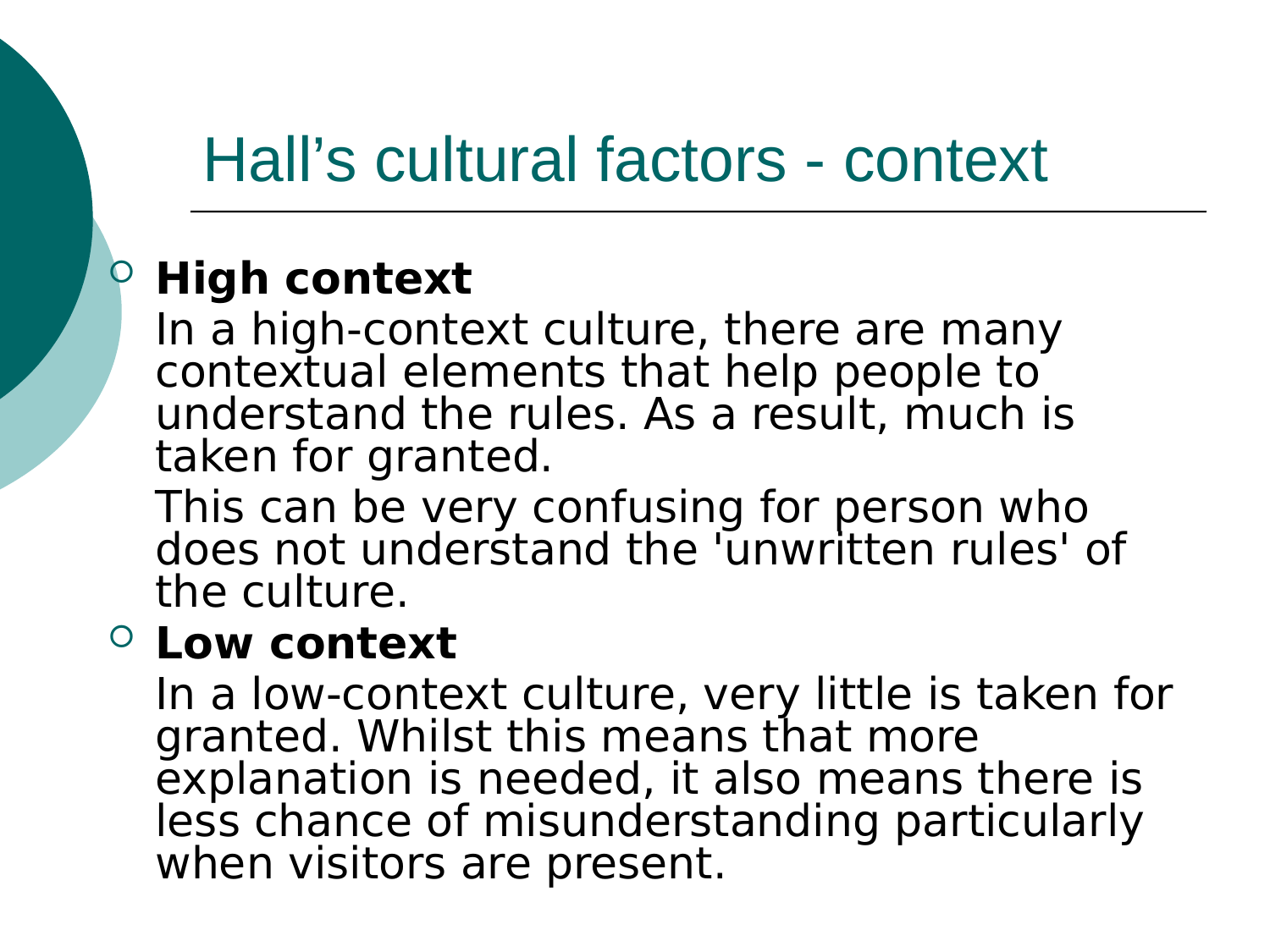

# Hall’s cultural factors - context
High context
	In a high-context culture, there are many contextual elements that help people to understand the rules. As a result, much is taken for granted.
	This can be very confusing for person who does not understand the 'unwritten rules' of the culture.
Low context
	In a low-context culture, very little is taken for granted. Whilst this means that more explanation is needed, it also means there is less chance of misunderstanding particularly when visitors are present.